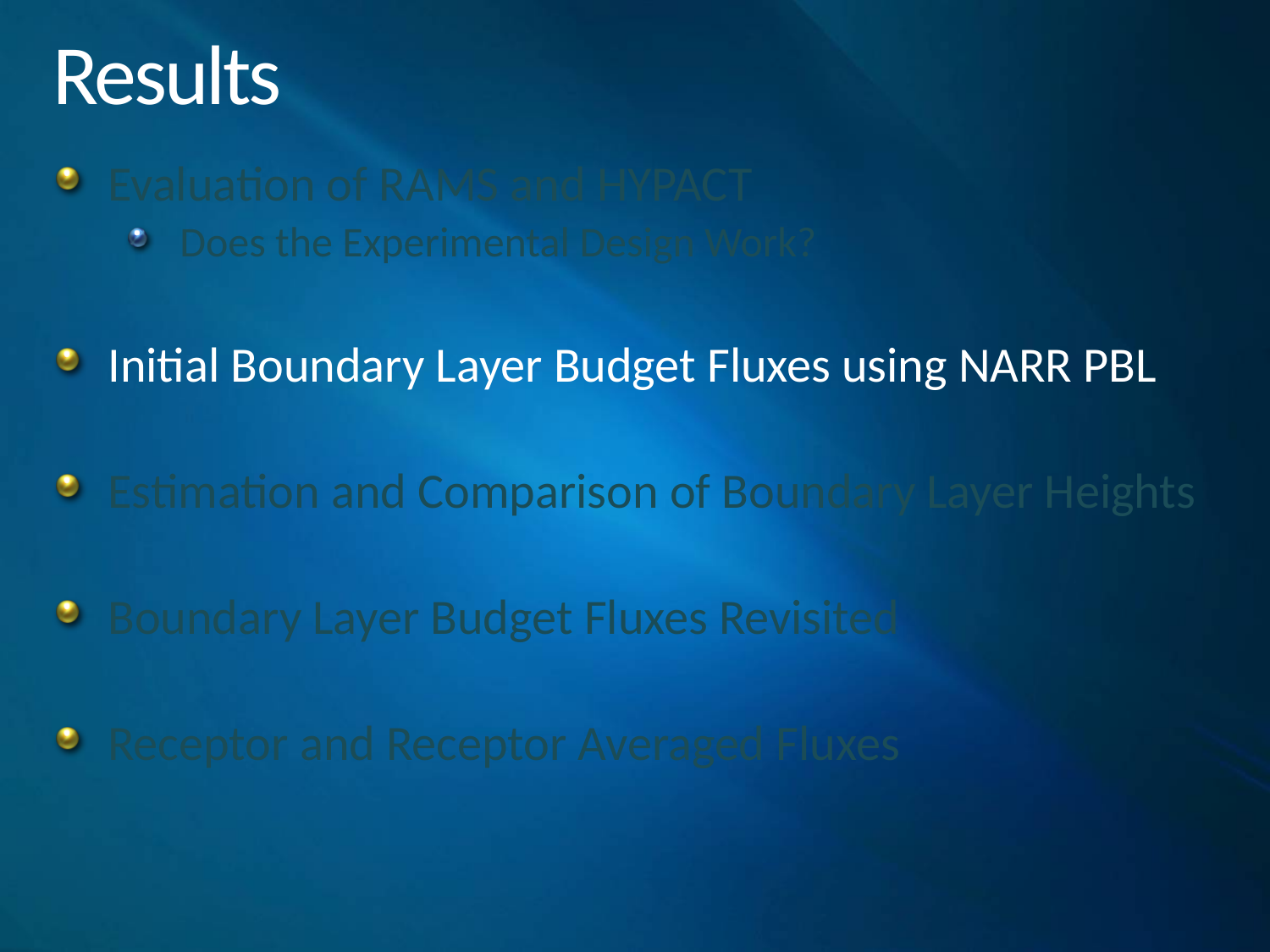

# Results
Evaluation of RAMS and HYPACT
Does the Experimental Design Work?

Initial Boundary Layer Budget Fluxes using NARR PBL

Estimation and Comparison of Boundary Layer Heights

Boundary Layer Budget Fluxes Revisited

Receptor and Receptor Averaged Fluxes